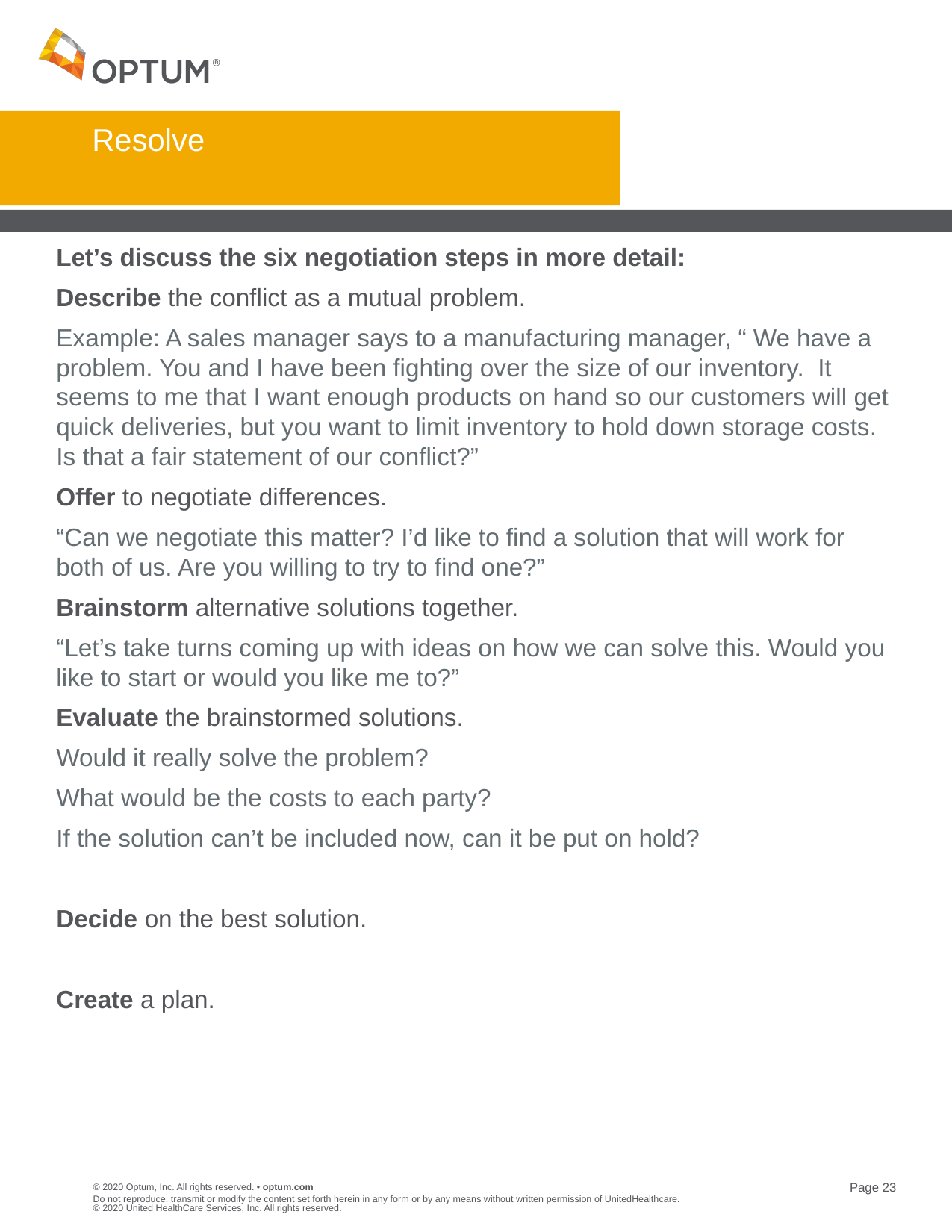

# Resolve
Let’s discuss the six negotiation steps in more detail:
Describe the conflict as a mutual problem.
Example: A sales manager says to a manufacturing manager, “ We have a problem. You and I have been fighting over the size of our inventory.  It seems to me that I want enough products on hand so our customers will get quick deliveries, but you want to limit inventory to hold down storage costs.  Is that a fair statement of our conflict?”
Offer to negotiate differences.
“Can we negotiate this matter? I’d like to find a solution that will work for both of us. Are you willing to try to find one?”
Brainstorm alternative solutions together.
“Let’s take turns coming up with ideas on how we can solve this. Would you like to start or would you like me to?”
Evaluate the brainstormed solutions.
Would it really solve the problem?
What would be the costs to each party?
If the solution can’t be included now, can it be put on hold?

Decide on the best solution.

Create a plan.

Do not reproduce, transmit or modify the content set forth herein in any form or by any means without written permission of UnitedHealthcare. © 2020 United HealthCare Services, Inc. All rights reserved.